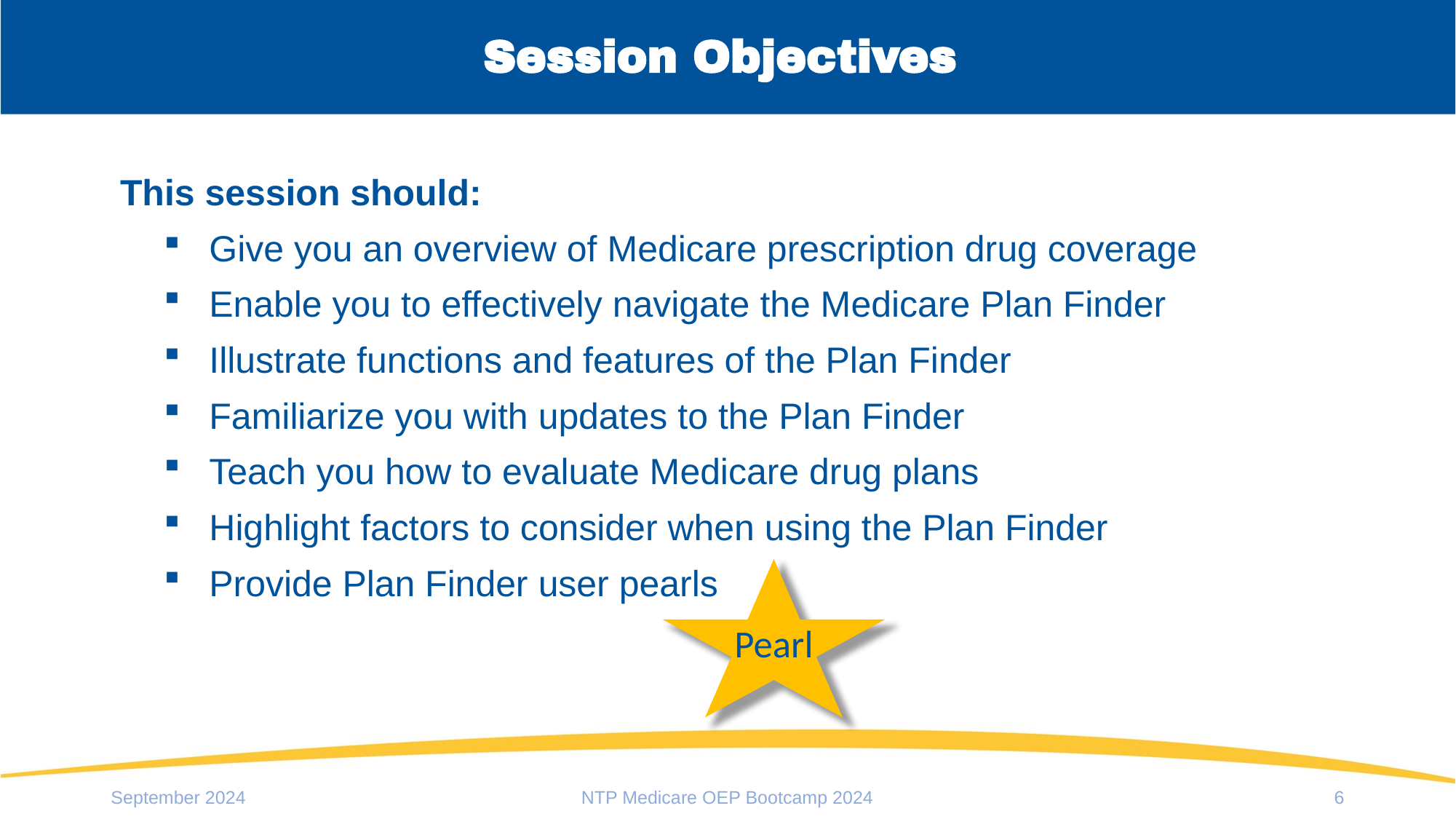

# Session Objectives
This session should:
Give you an overview of Medicare prescription drug coverage
Enable you to effectively navigate the Medicare Plan Finder
Illustrate functions and features of the Plan Finder
Familiarize you with updates to the Plan Finder
Teach you how to evaluate Medicare drug plans
Highlight factors to consider when using the Plan Finder
Provide Plan Finder user pearls
Pearl
September 2024
NTP Medicare OEP Bootcamp 2024
6